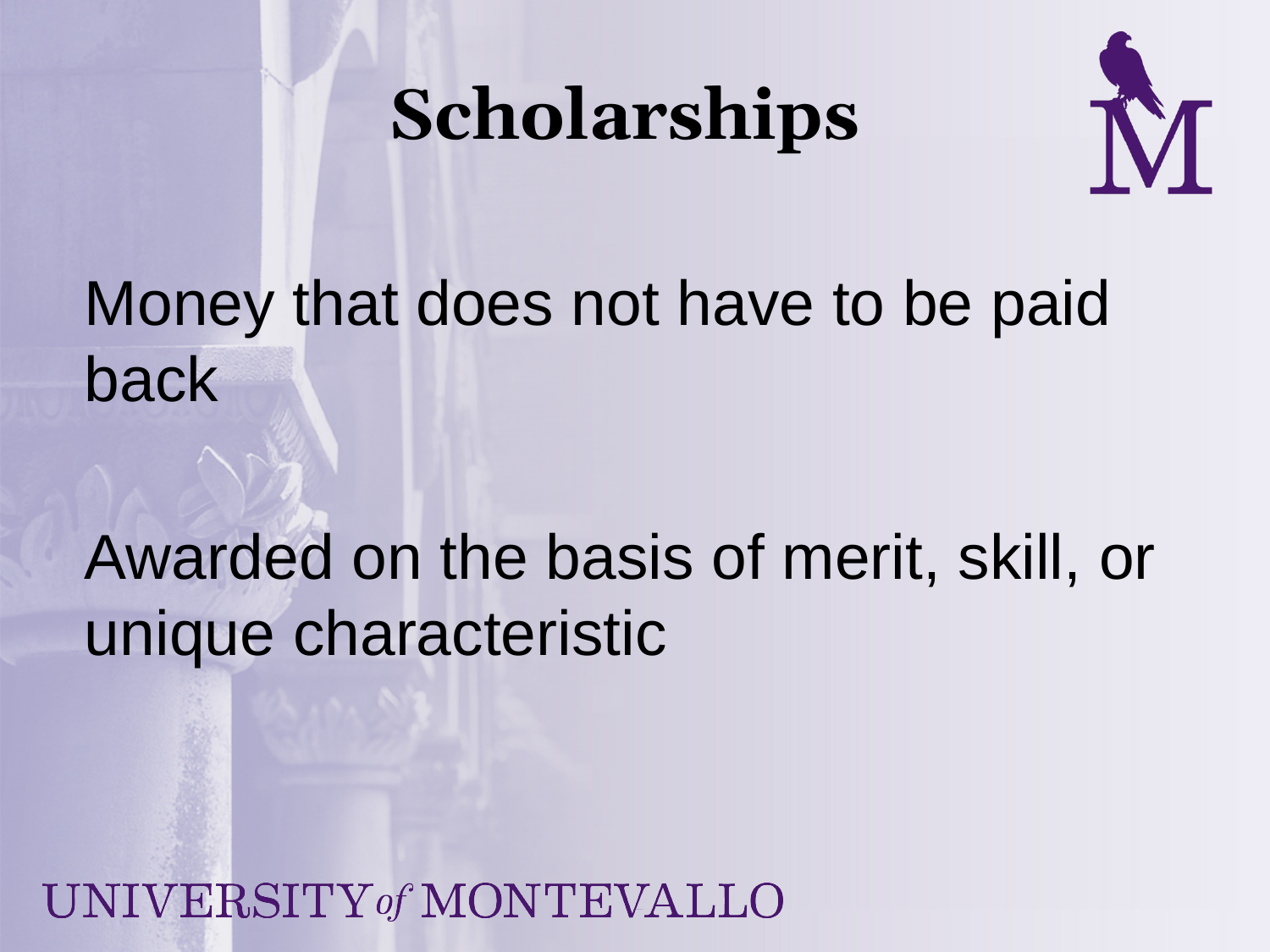

# Scholarships

Money that does not have to be paid back

Awarded on the basis of merit, skill, or unique characteristic